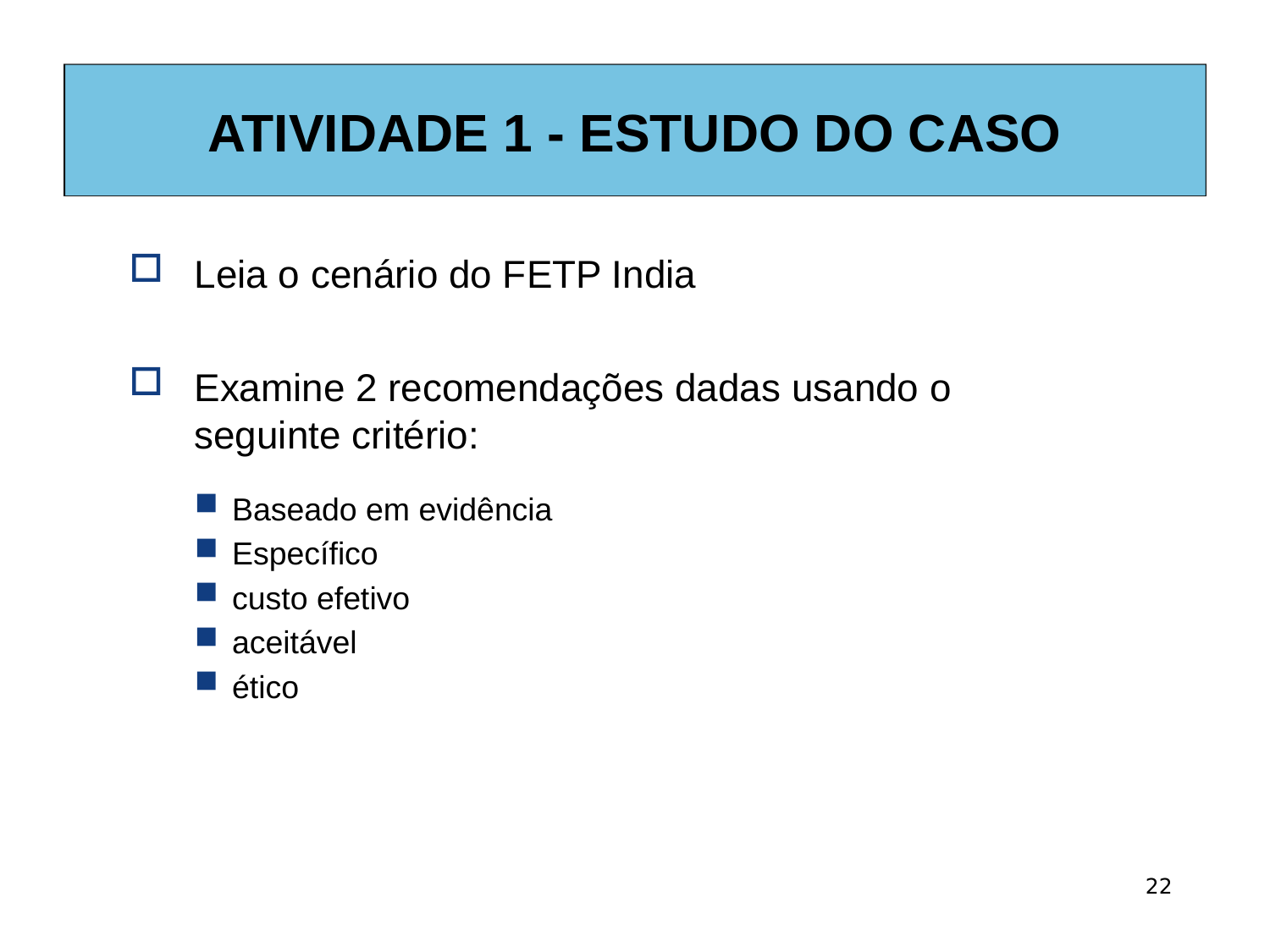

# ATIVIDADE 1 - ESTUDO DO CASO
Leia o cenário do FETP India

Examine 2 recomendações dadas usando o
seguinte critério:

Baseado em evidência
Específico
custo efetivo
aceitável
ético

22